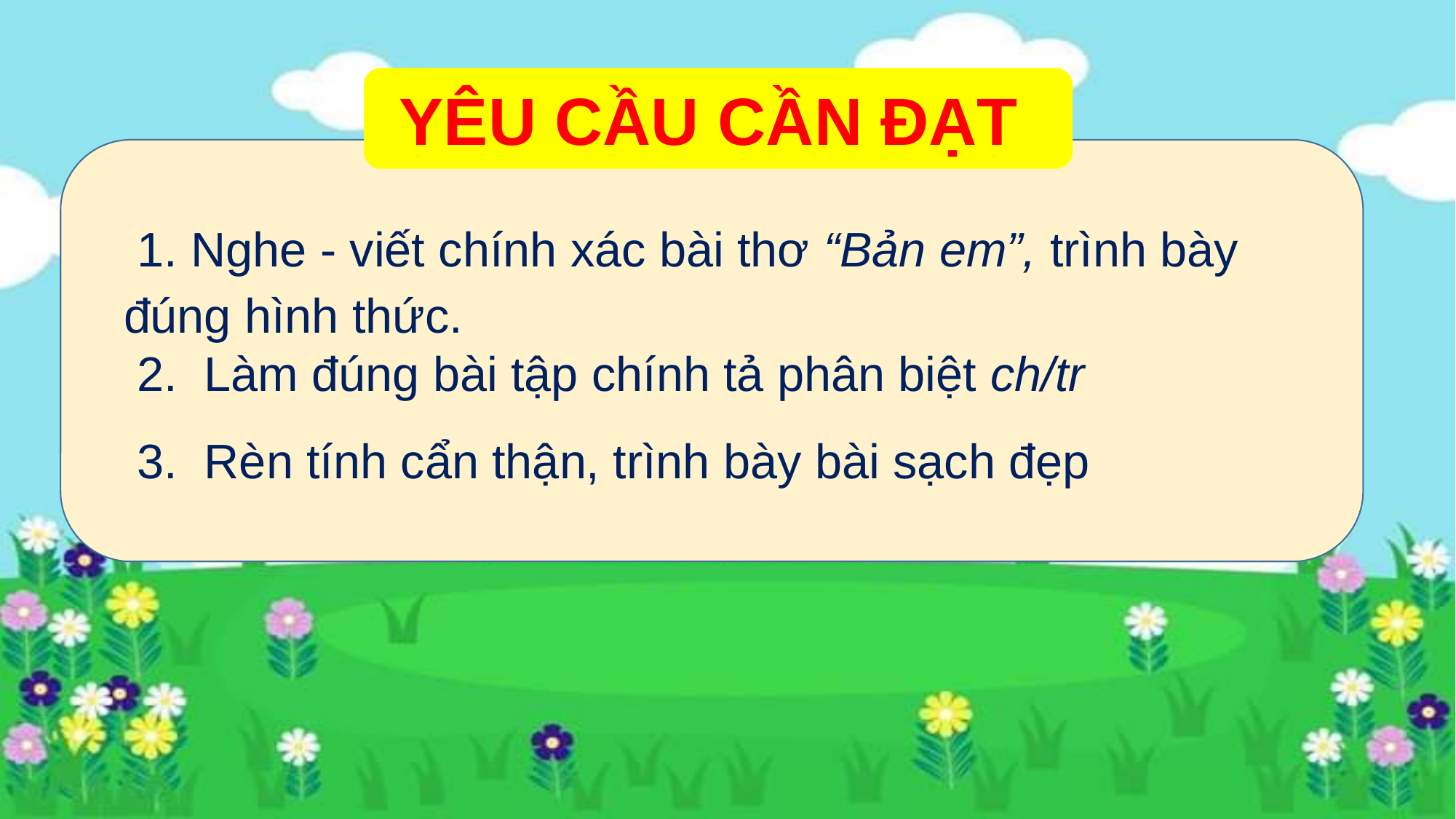

YÊU CẦU CẦN ĐẠT

 1. Nghe - viết chính xác bài thơ “Bản em”, trình bày đúng hình thức.
 2.  Làm đúng bài tập chính tả phân biệt ch/tr
 3.  Rèn tính cẩn thận, trình bày bài sạch đẹp